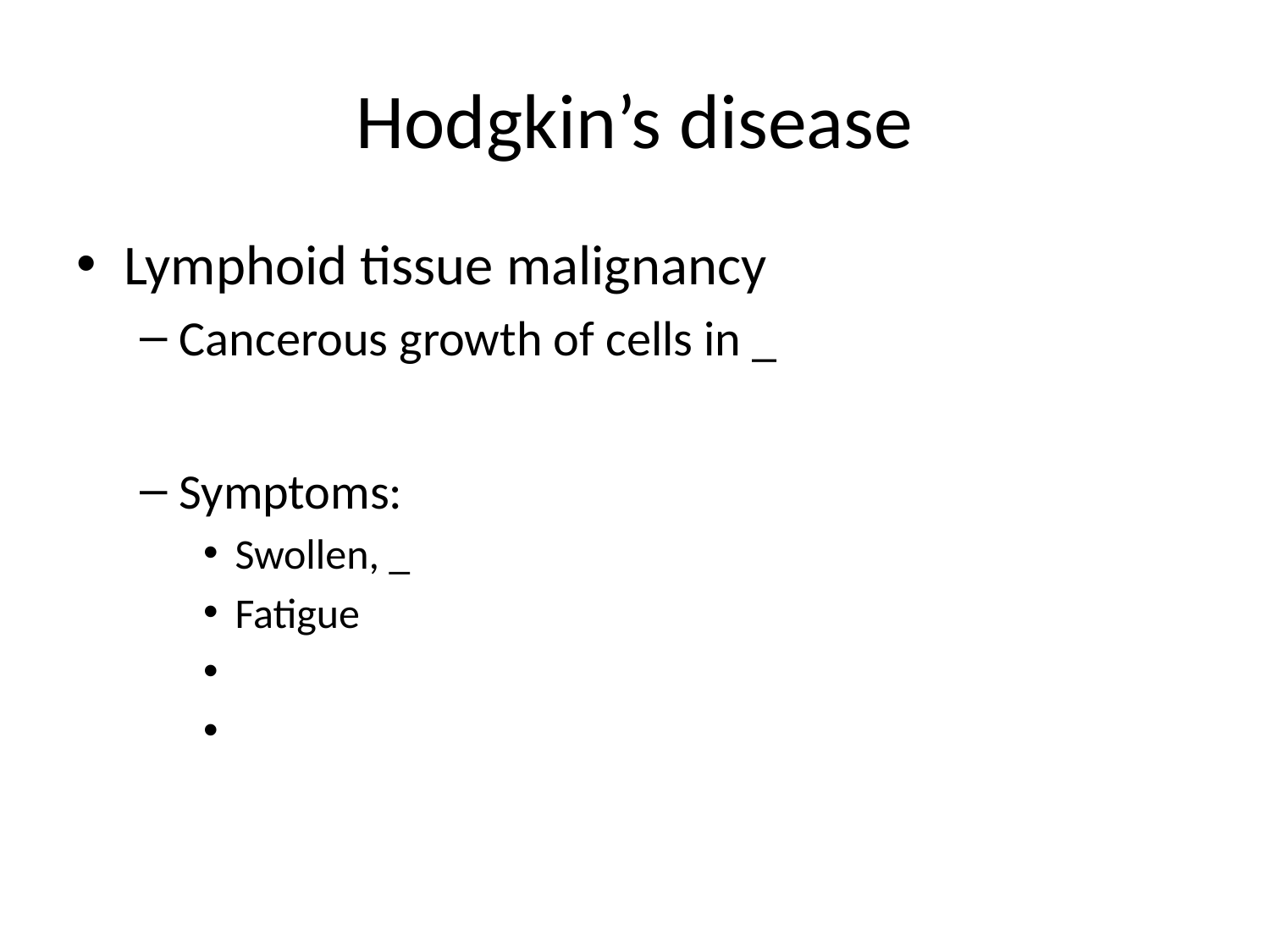

# Hodgkin’s disease
Lymphoid tissue malignancy
Cancerous growth of cells in _

Symptoms:
Swollen, _
Fatigue